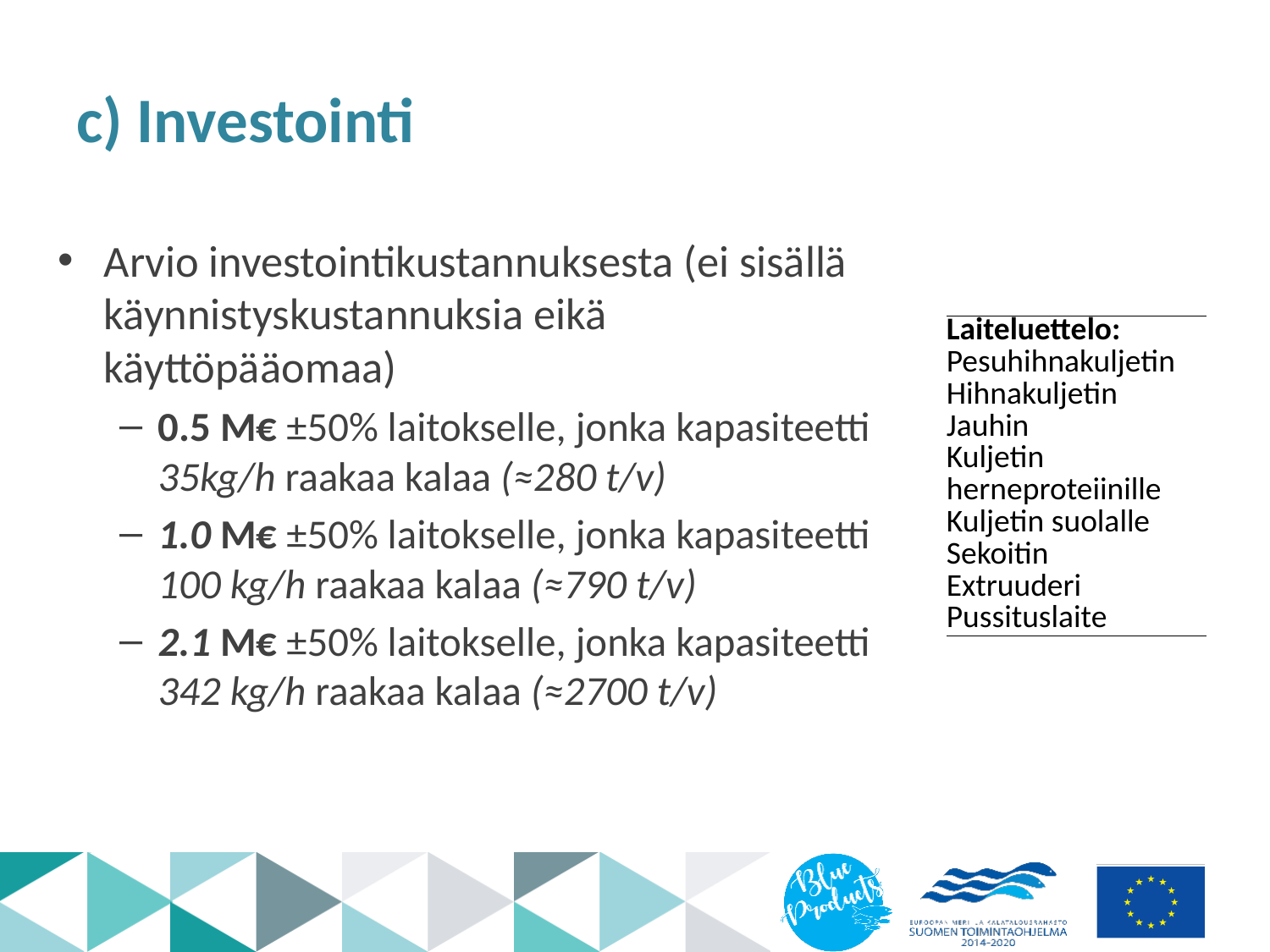

# c) Investointi
Arvio investointikustannuksesta (ei sisällä käynnistyskustannuksia eikä käyttöpääomaa)
0.5 M€ ±50% laitokselle, jonka kapasiteetti 35kg/h raakaa kalaa (≈280 t/v)
1.0 M€ ±50% laitokselle, jonka kapasiteetti 100 kg/h raakaa kalaa (≈790 t/v)
2.1 M€ ±50% laitokselle, jonka kapasiteetti 342 kg/h raakaa kalaa (≈2700 t/v)

| Laiteluettelo: |
| --- |
| Pesuhihnakuljetin |
| Hihnakuljetin |
| Jauhin |
| Kuljetin herneproteiinille |
| Kuljetin suolalle |
| Sekoitin |
| Extruuderi |
| Pussituslaite |